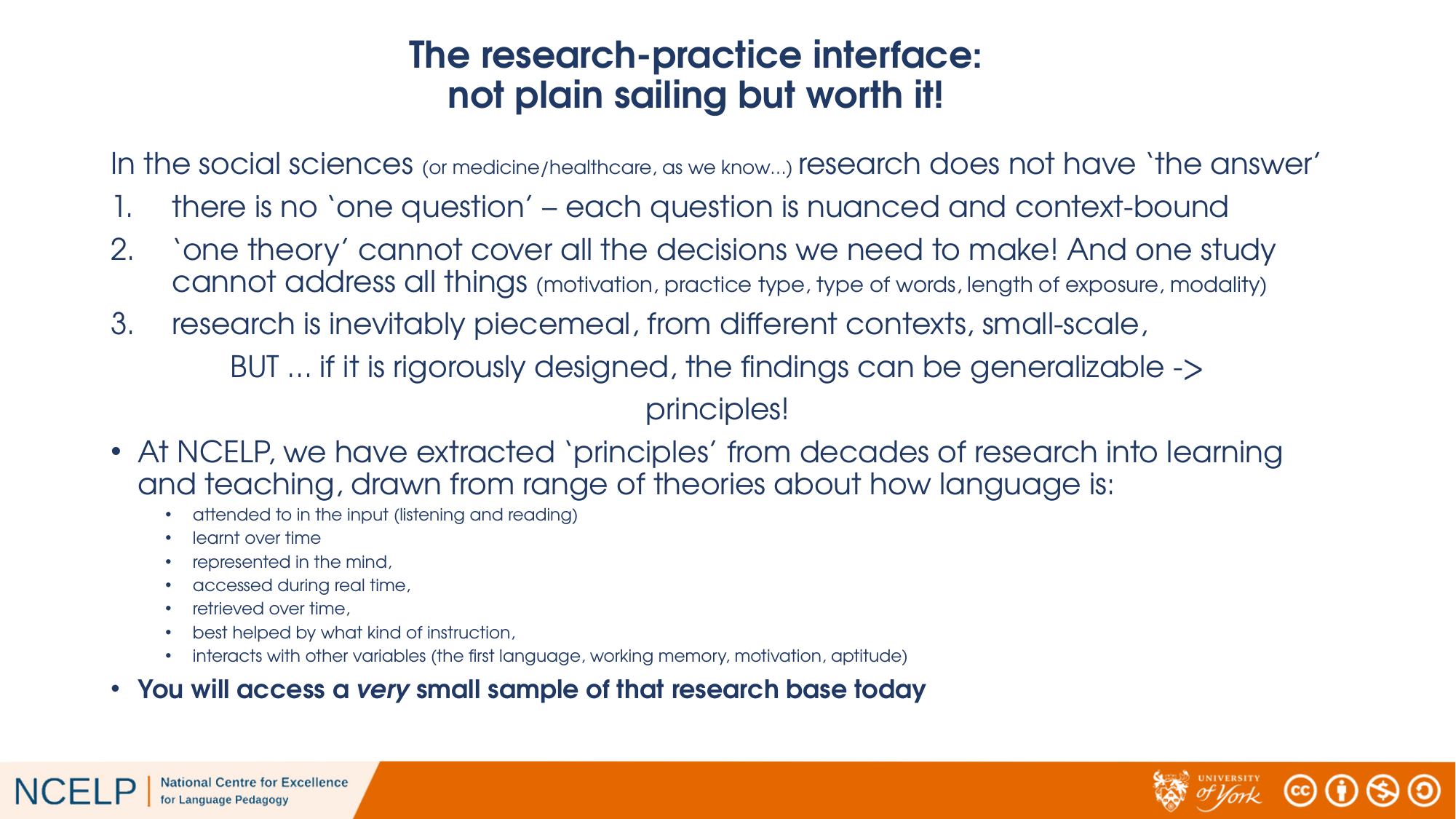

# The research-practice interface: not plain sailing but worth it!
In the social sciences (or medicine/healthcare, as we know…) research does not have ‘the answer’
there is no ‘one question’ – each question is nuanced and context-bound
‘one theory’ cannot cover all the decisions we need to make! And one study  cannot address all things (motivation, practice type, type of words, length of exposure, modality)
research is inevitably piecemeal, from different contexts, small-scale,
BUT … if it is rigorously designed, the findings can be generalizable ->
principles!
At NCELP, we have extracted ‘principles’ from decades of research into learning and teaching, drawn from range of theories about how language is:
attended to in the input (listening and reading)
learnt over time
represented in the mind,
accessed during real time,
retrieved over time,
best helped by what kind of instruction,
interacts with other variables (the first language, working memory, motivation, aptitude)
You will access a very small sample of that research base today